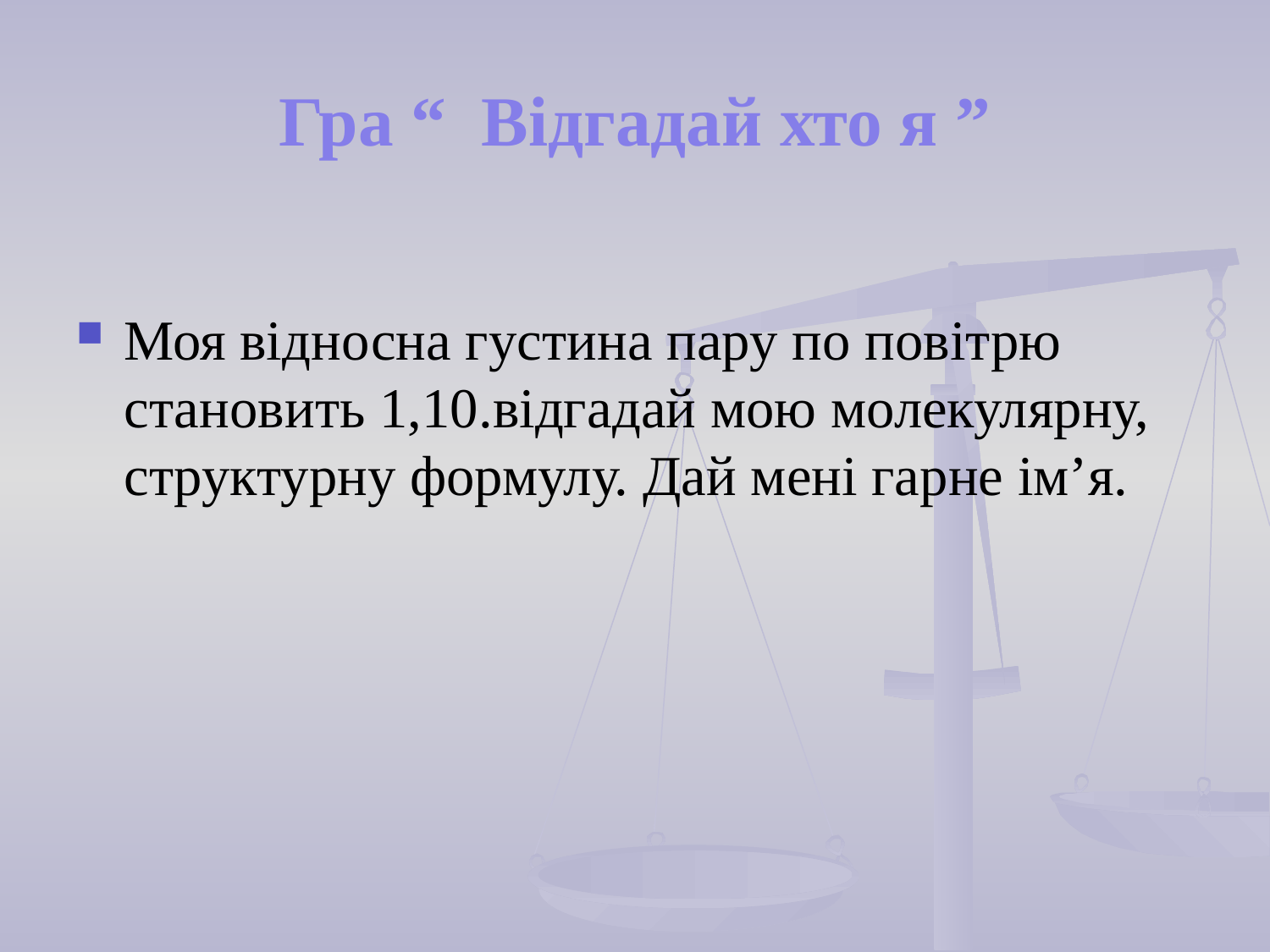

# Гра “  Відгадай хто я ”
Моя відносна густина пару по повітрю становить 1,10.відгадай мою молекулярну, структурну формулу. Дай мені гарне ім’я.